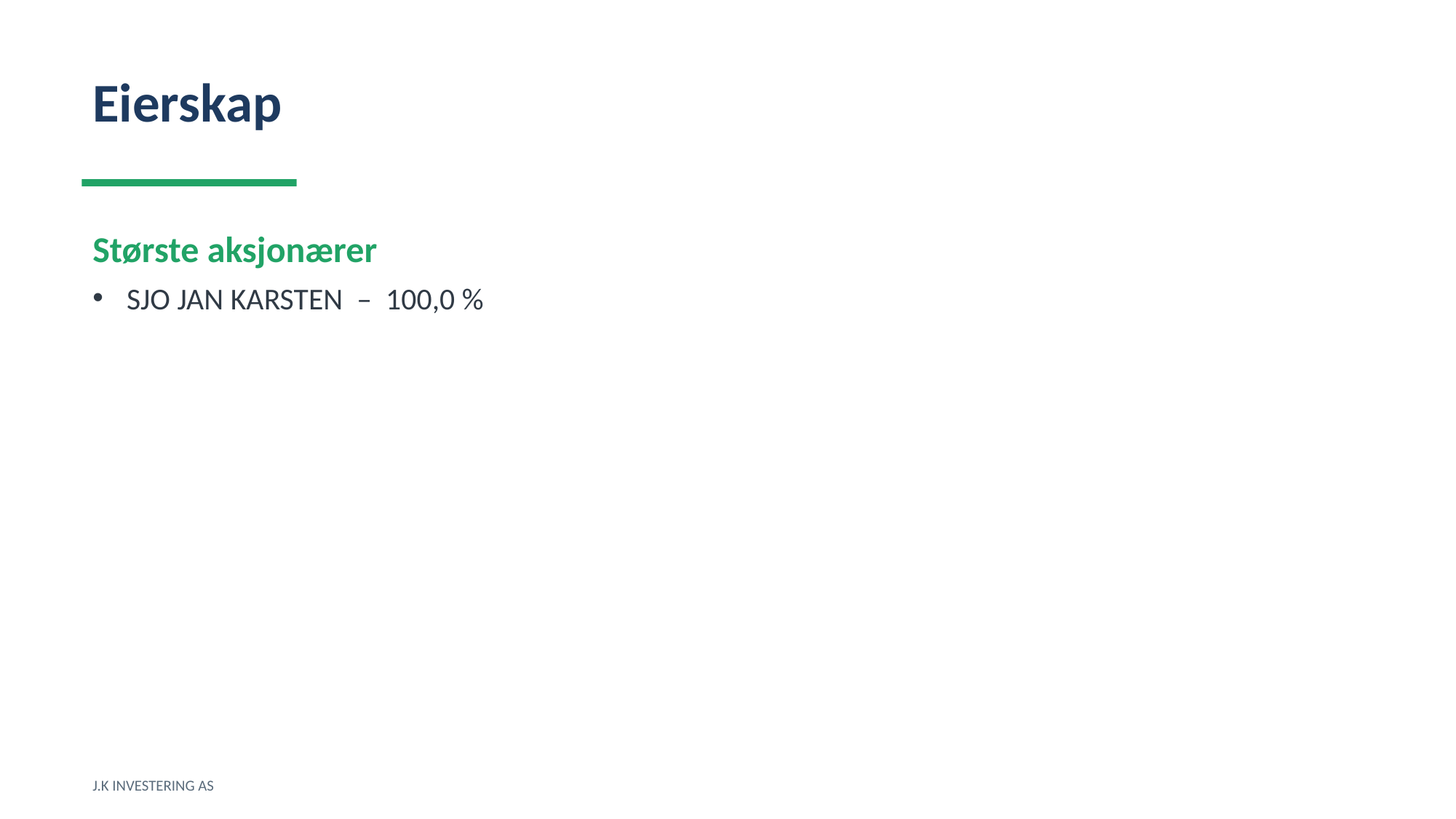

Eierskap

Største aksjonærer
SJO JAN KARSTEN  –  100,0 %
J.K INVESTERING AS